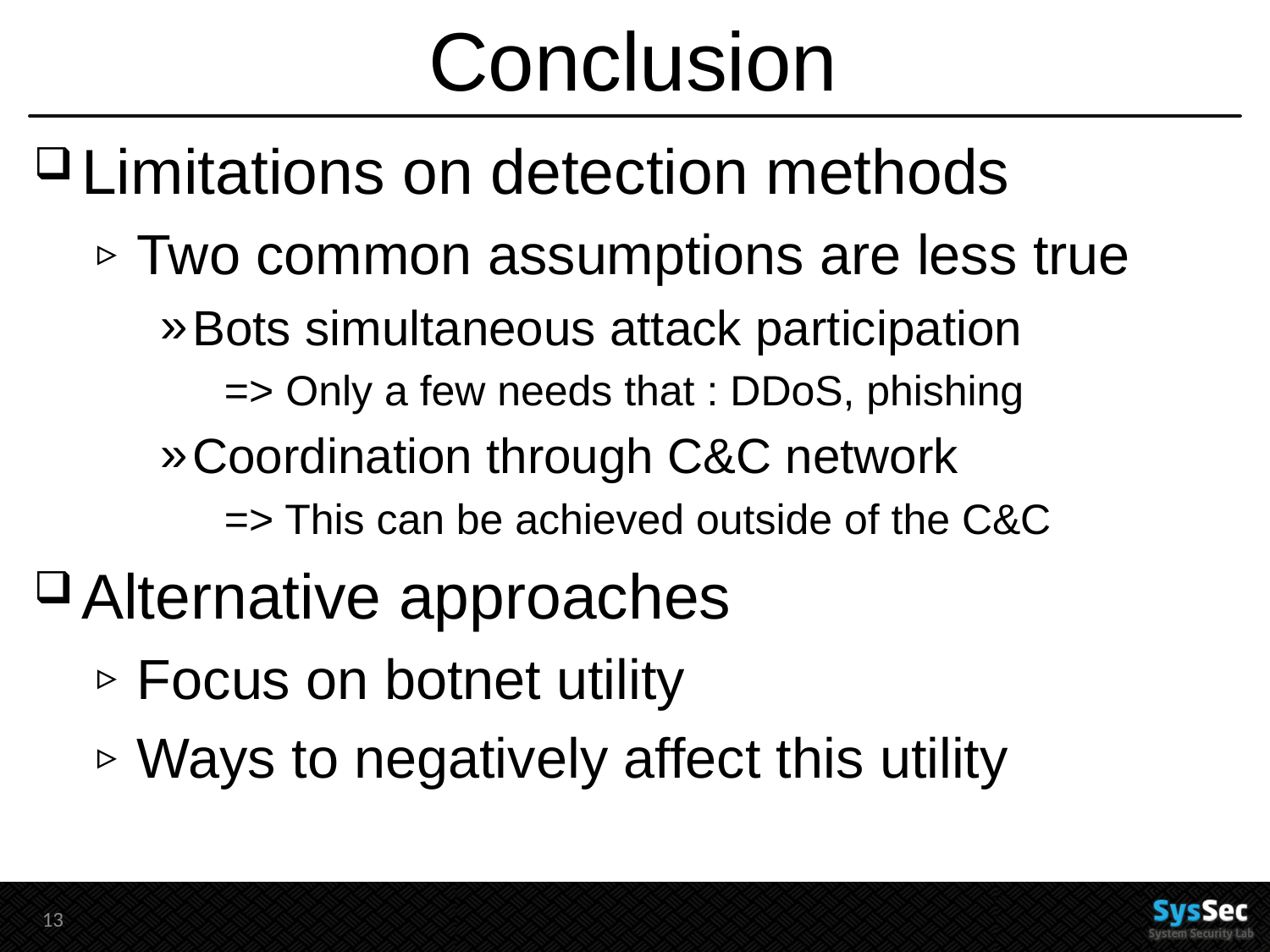

# Conclusion
Limitations on detection methods
Two common assumptions are less true
Bots simultaneous attack participation
=> Only a few needs that : DDoS, phishing
Coordination through C&C network
=> This can be achieved outside of the C&C
Alternative approaches
Focus on botnet utility
Ways to negatively affect this utility
13